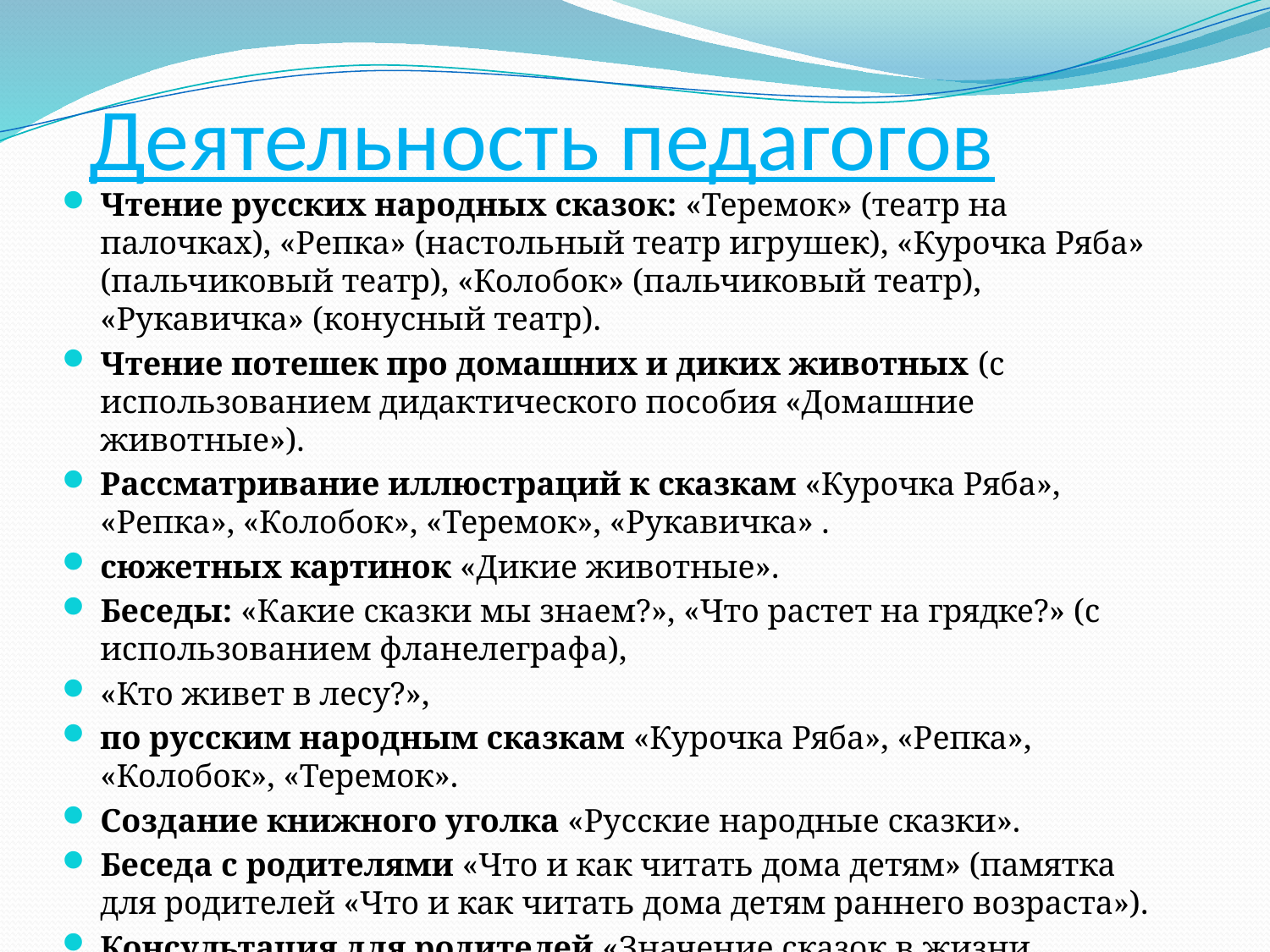

# Деятельность педагогов
Чтение русских народных сказок: «Теремок» (театр на палочках), «Репка» (настольный театр игрушек), «Курочка Ряба» (пальчиковый театр), «Колобок» (пальчиковый театр), «Рукавичка» (конусный театр).
Чтение потешек про домашних и диких животных (с использованием дидактического пособия «Домашние животные»).
Рассматривание иллюстраций к сказкам «Курочка Ряба», «Репка», «Колобок», «Теремок», «Рукавичка» .
сюжетных картинок «Дикие животные».
Беседы: «Какие сказки мы знаем?», «Что растет на грядке?» (с использованием фланелеграфа),
«Кто живет в лесу?»,
по русским народным сказкам «Курочка Ряба», «Репка», «Колобок», «Теремок».
Создание книжного уголка «Русские народные сказки».
Беседа с родителями «Что и как читать дома детям» (памятка для родителей «Что и как читать дома детям раннего возраста»).
Консультация для родителей «Значение сказок в жизни ребенка».